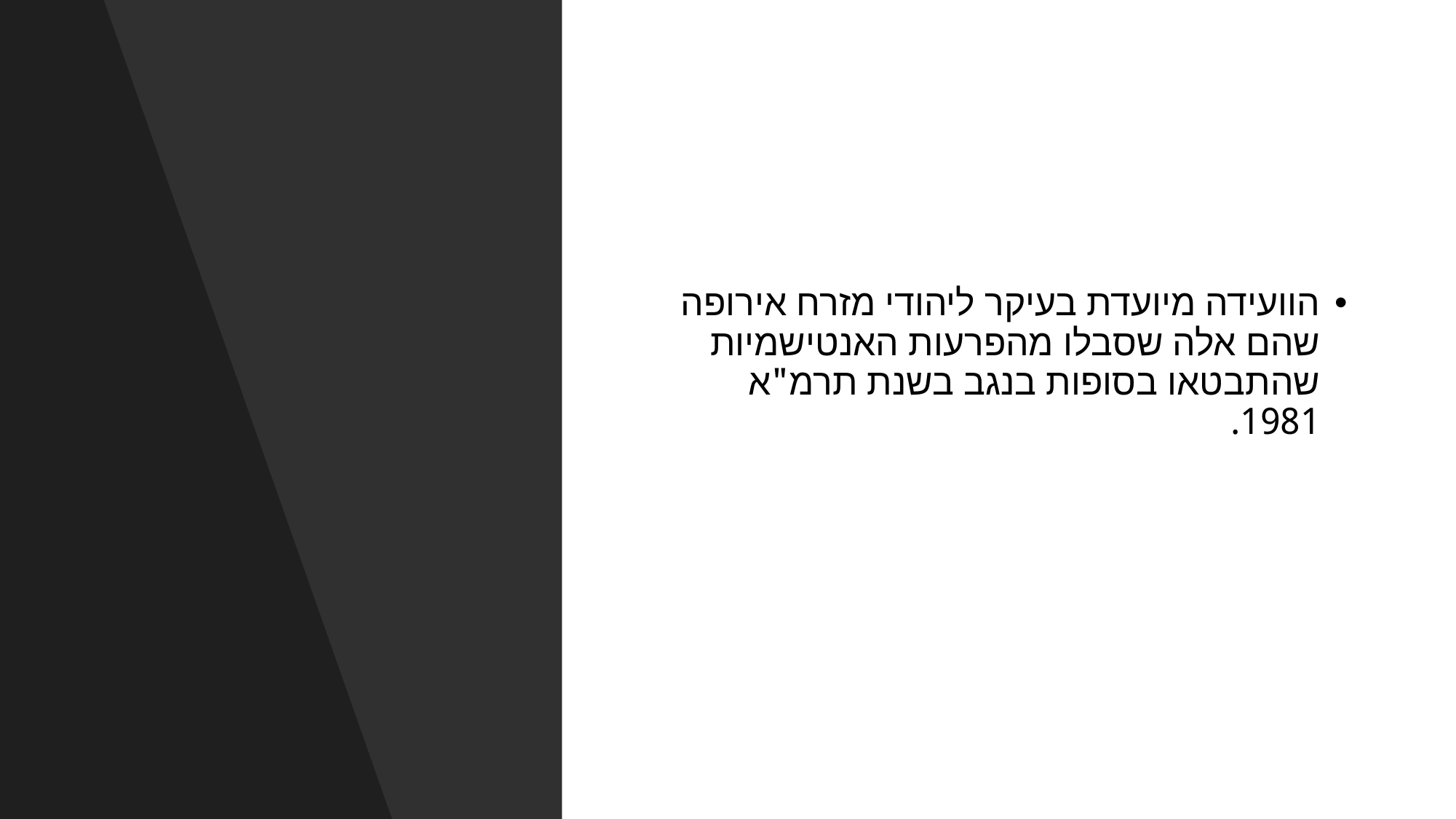

#
הוועידה מיועדת בעיקר ליהודי מזרח אירופה שהם אלה שסבלו מהפרעות האנטישמיות שהתבטאו בסופות בנגב בשנת תרמ"א 1981.